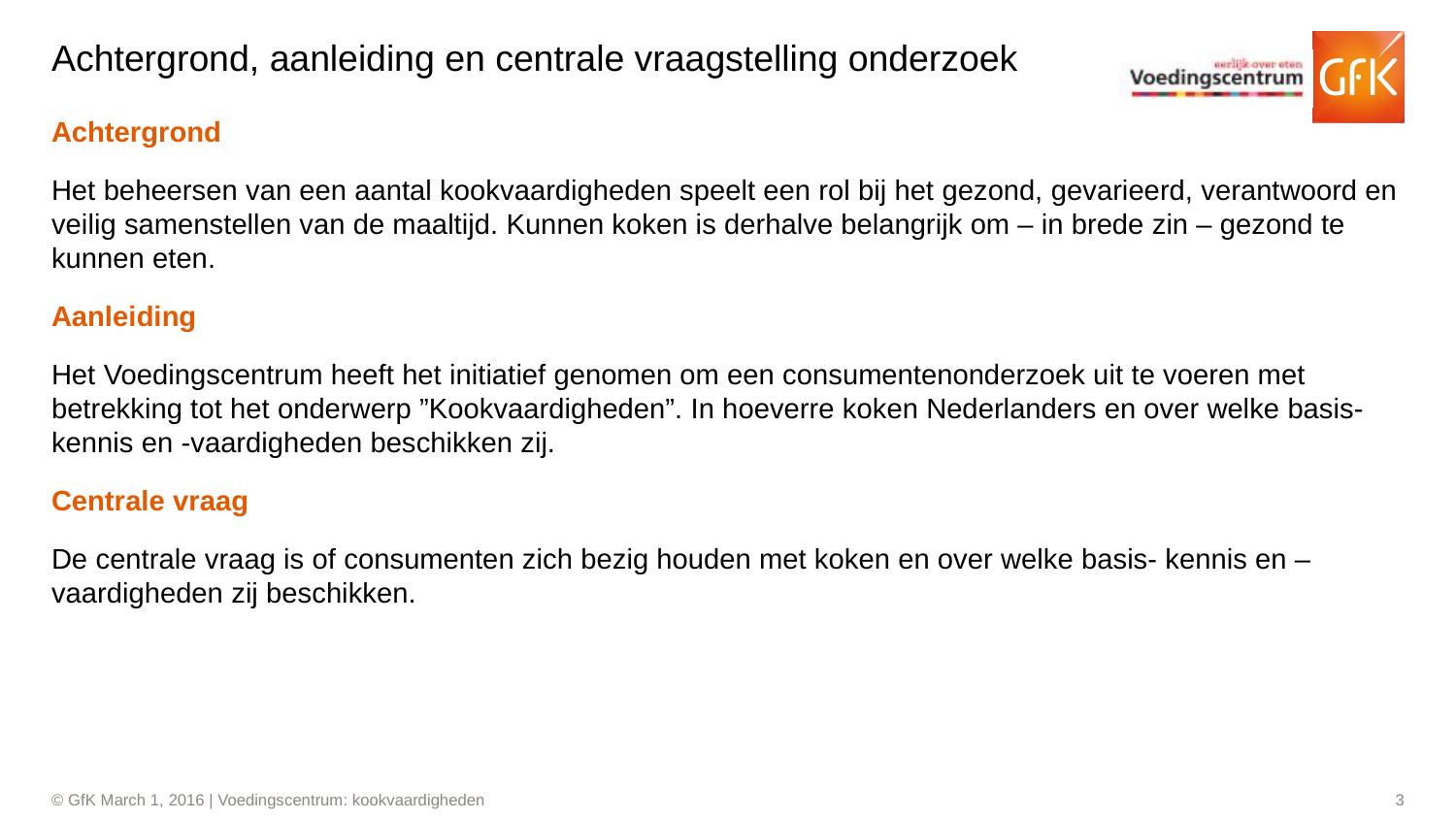

# Achtergrond, aanleiding en centrale vraagstelling onderzoek
Achtergrond
Het beheersen van een aantal kookvaardigheden speelt een rol bij het gezond, gevarieerd, verantwoord en veilig samenstellen van de maaltijd. Kunnen koken is derhalve belangrijk om – in brede zin – gezond te kunnen eten.
Aanleiding
Het Voedingscentrum heeft het initiatief genomen om een consumentenonderzoek uit te voeren met betrekking tot het onderwerp ”Kookvaardigheden”. In hoeverre koken Nederlanders en over welke basis-kennis en -vaardigheden beschikken zij.
Centrale vraag
De centrale vraag is of consumenten zich bezig houden met koken en over welke basis- kennis en –vaardigheden zij beschikken.